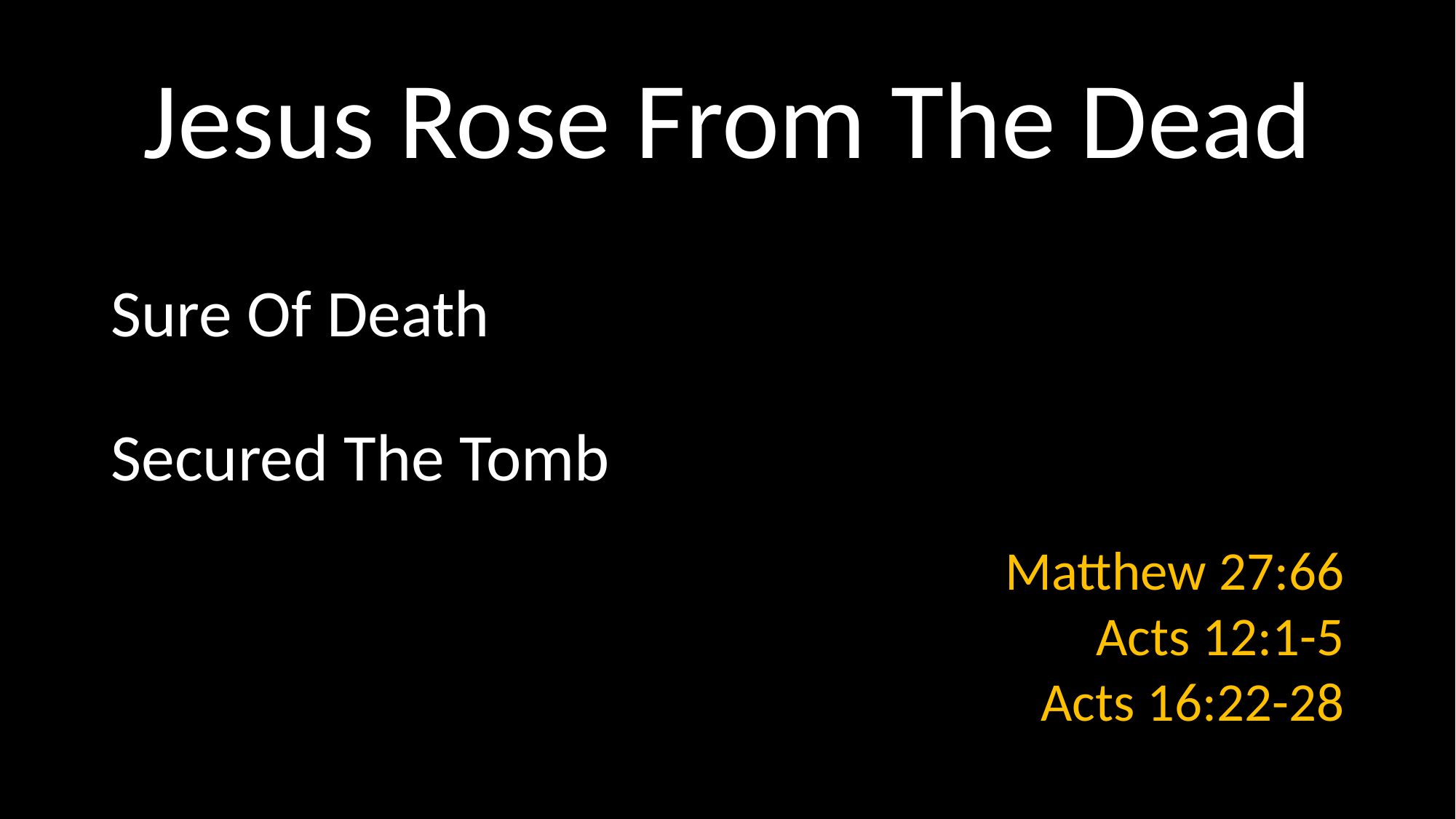

# Jesus Rose From The Dead
Matthew 27:66
Acts 12:1-5
Acts 16:22-28
Sure Of Death
Secured The Tomb